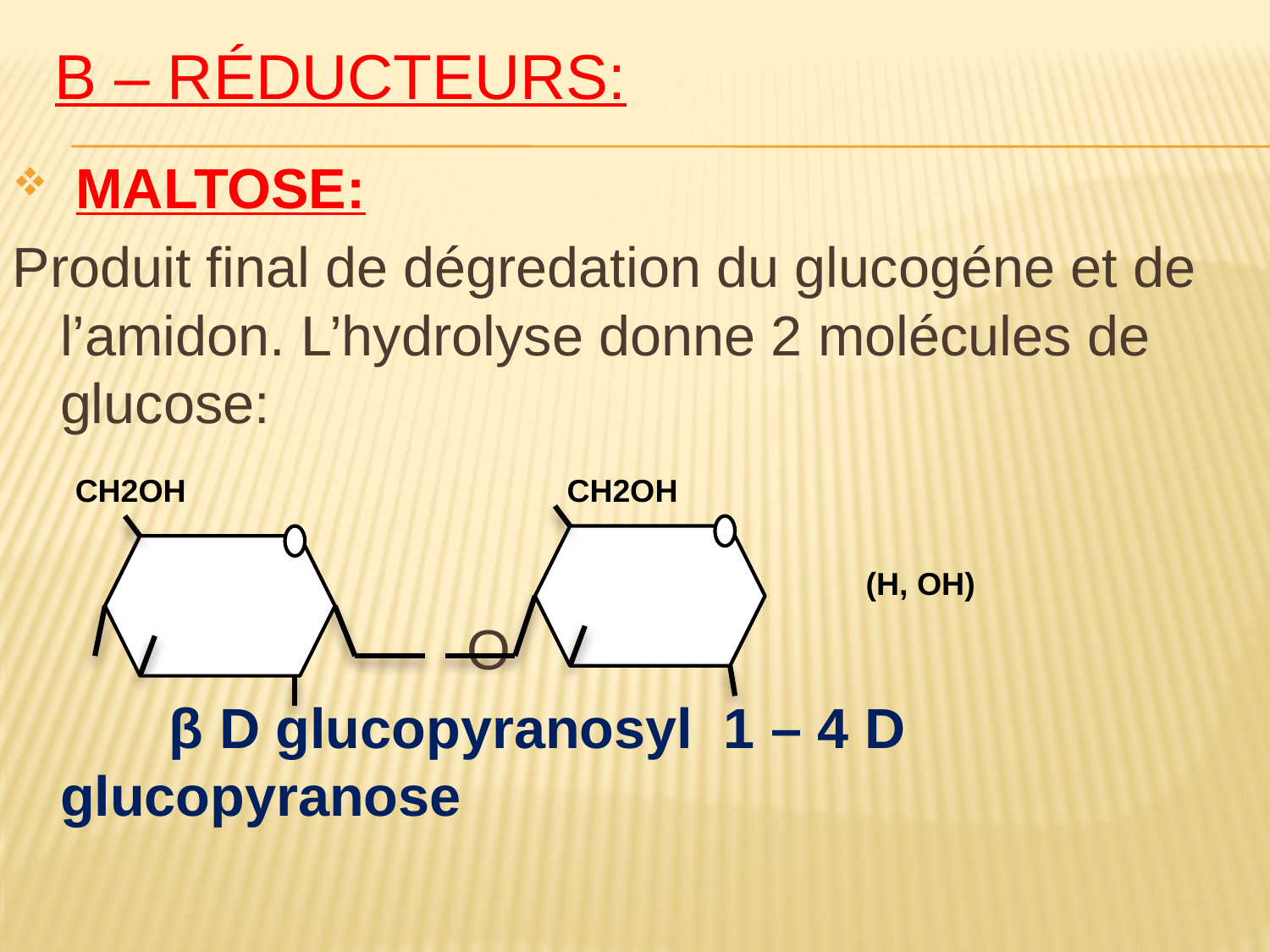

# B – réducteurs:
 MALTOSE:
Produit final de dégredation du glucogéne et de l’amidon. L’hydrolyse donne 2 molécules de glucose:
    CH2OH                                           CH2OH

                                                                                                (H, OH)
                             O
          β D glucopyranosyl  1 – 4 D glucopyranose